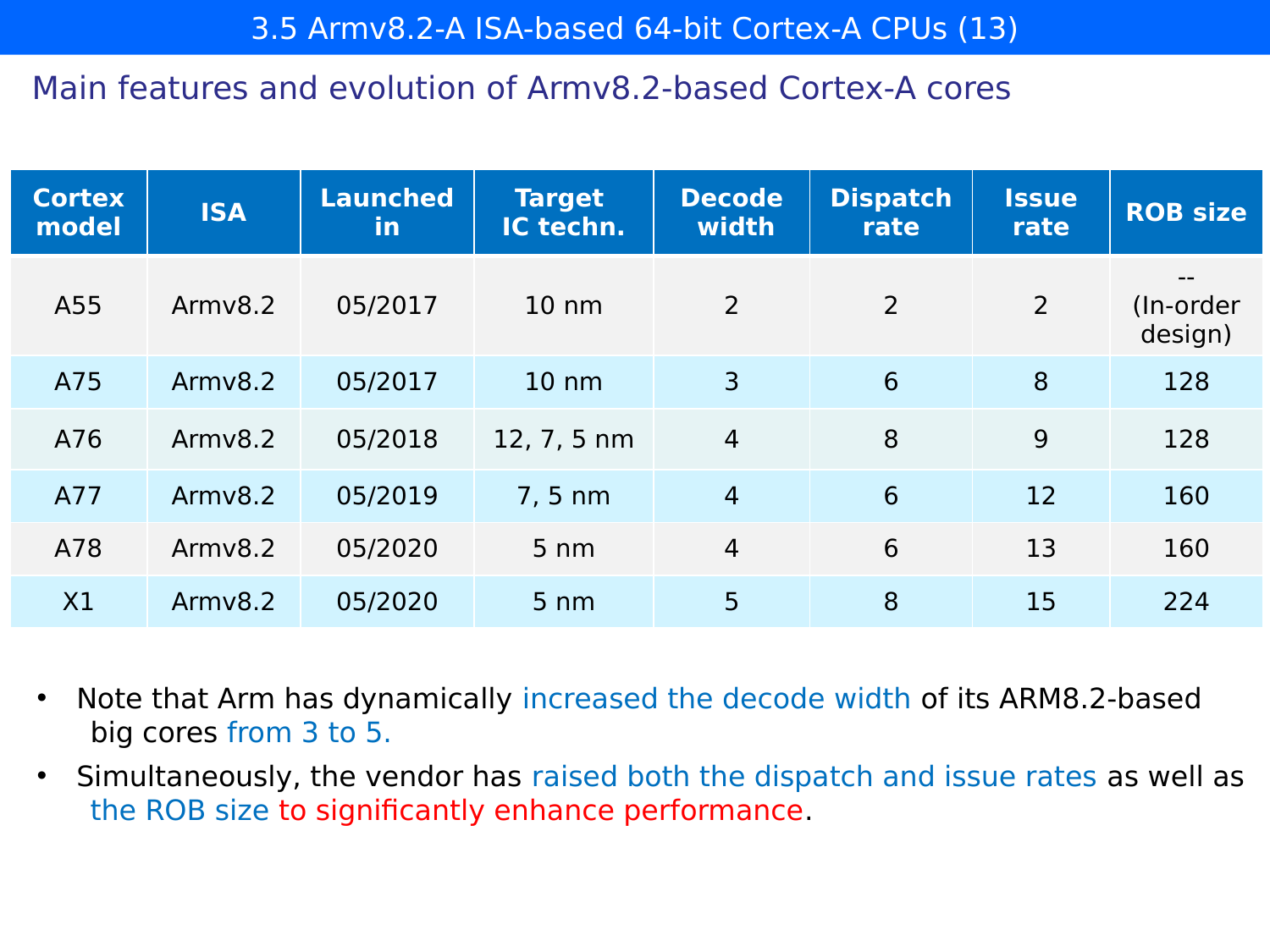

# 3.5 Armv8.2-A ISA-based 64-bit Cortex-A CPUs (13)
Main features and evolution of Armv8.2-based Cortex-A cores
| Cortex model | ISA | Launched in | Target IC techn. | Decode width | Dispatch rate | Issue rate | ROB size |
| --- | --- | --- | --- | --- | --- | --- | --- |
| A55 | Armv8.2 | 05/2017 | 10 nm | 2 | 2 | 2 | -- (In-order design) |
| A75 | Armv8.2 | 05/2017 | 10 nm | 3 | 6 | 8 | 128 |
| A76 | Armv8.2 | 05/2018 | 12, 7, 5 nm | 4 | 8 | 9 | 128 |
| A77 | Armv8.2 | 05/2019 | 7, 5 nm | 4 | 6 | 12 | 160 |
| A78 | Armv8.2 | 05/2020 | 5 nm | 4 | 6 | 13 | 160 |
| X1 | Armv8.2 | 05/2020 | 5 nm | 5 | 8 | 15 | 224 |
Note that Arm has dynamically increased the decode width of its ARM8.2-based
      big cores from 3 to 5.
Simultaneously, the vendor has raised both the dispatch and issue rates as well as
      the ROB size to significantly enhance performance.